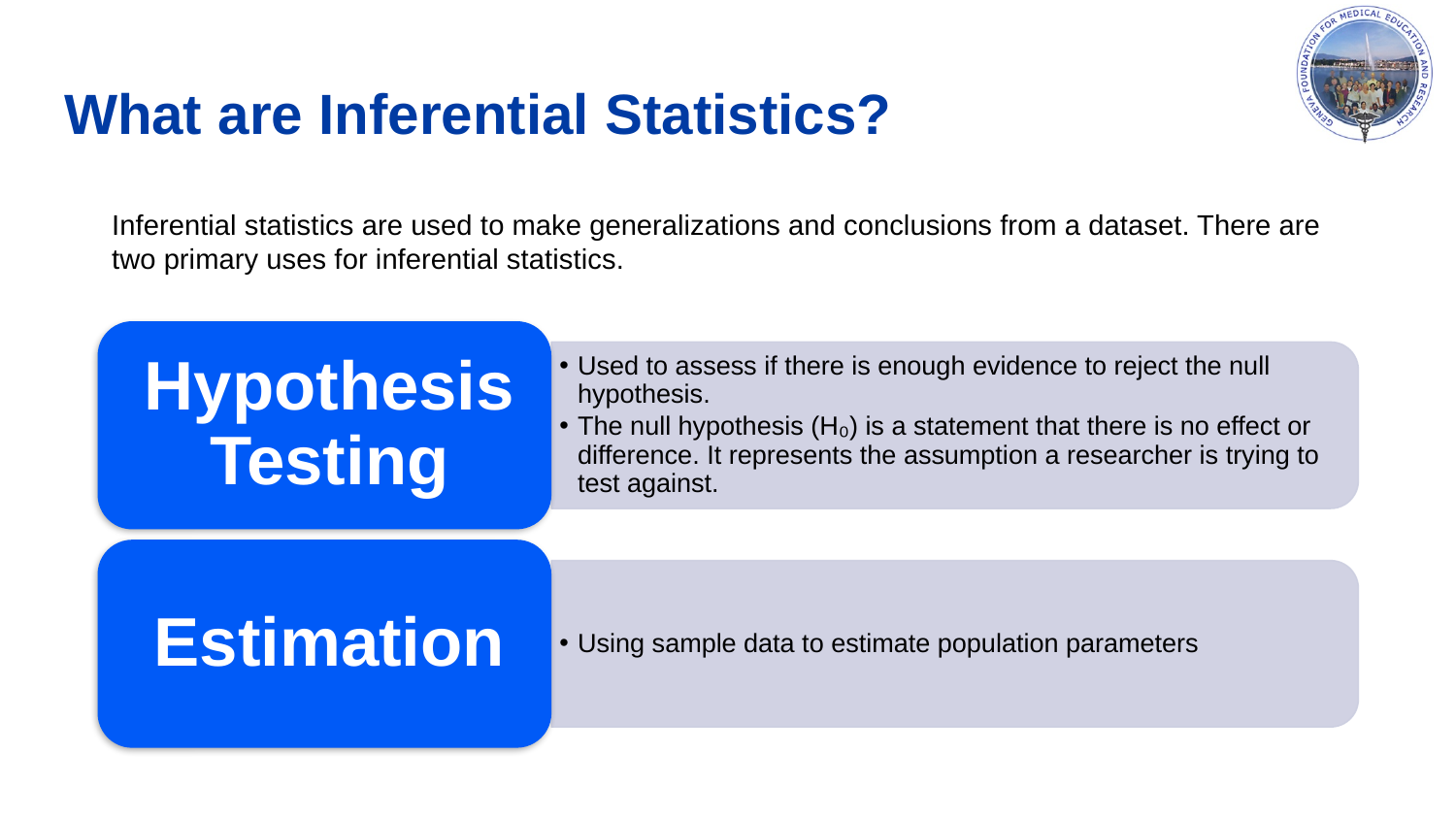

# What are Inferential Statistics?
Inferential statistics are used to make generalizations and conclusions from a dataset. There are two primary uses for inferential statistics.
Used to assess if there is enough evidence to reject the null hypothesis.
The null hypothesis (H₀) is a statement that there is no effect or difference. It represents the assumption a researcher is trying to test against.
Hypothesis Testing
Using sample data to estimate population parameters
Estimation